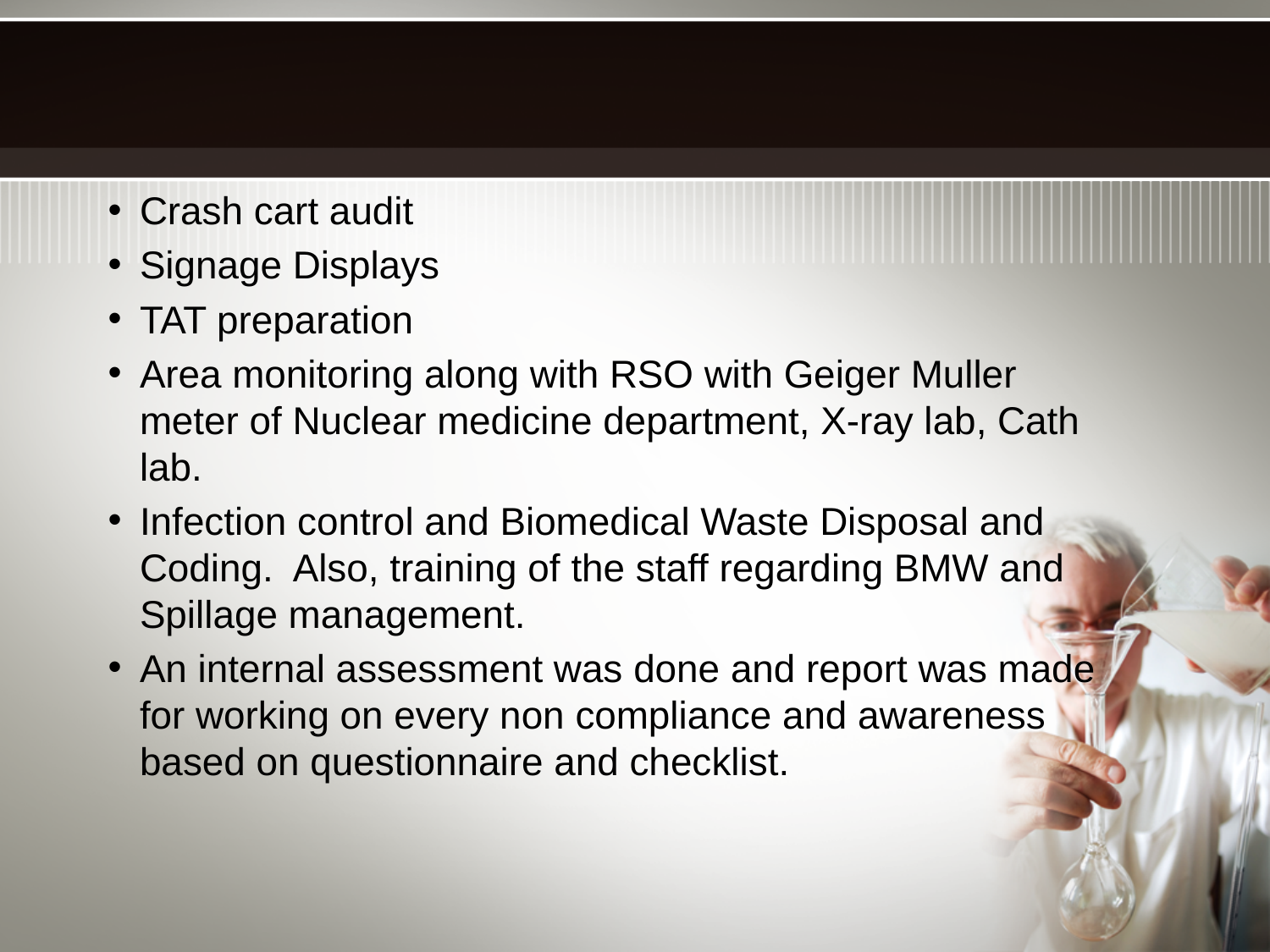

#
Crash cart audit
Signage Displays
TAT preparation
Area monitoring along with RSO with Geiger Muller meter of Nuclear medicine department, X-ray lab, Cath lab.
Infection control and Biomedical Waste Disposal and Coding.  Also, training of the staff regarding BMW and Spillage management.
An internal assessment was done and report was made for working on every non compliance and awareness based on questionnaire and checklist.